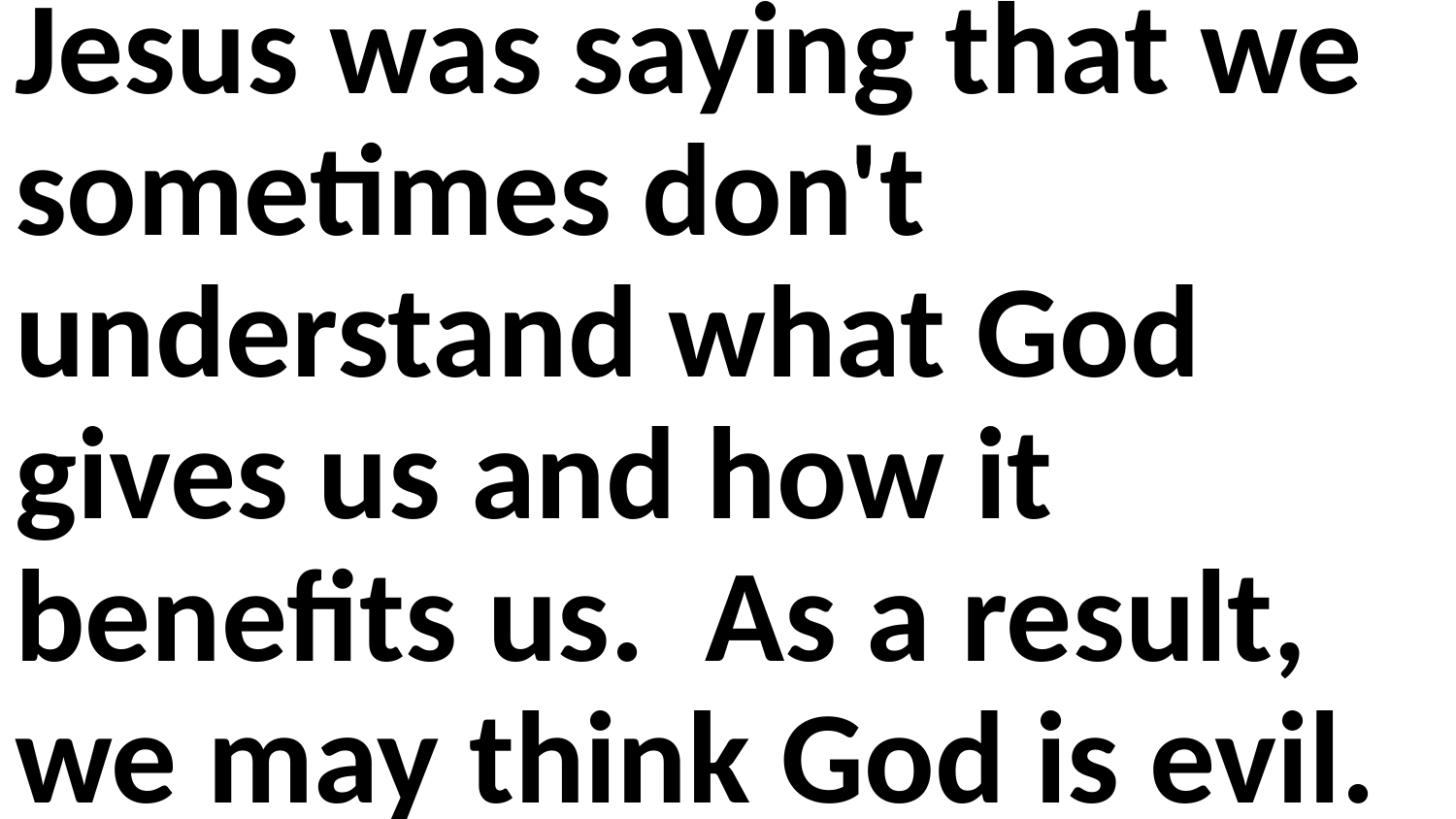

Jesus was saying that we sometimes don't understand what God gives us and how it benefits us.  As a result, we may think God is evil.